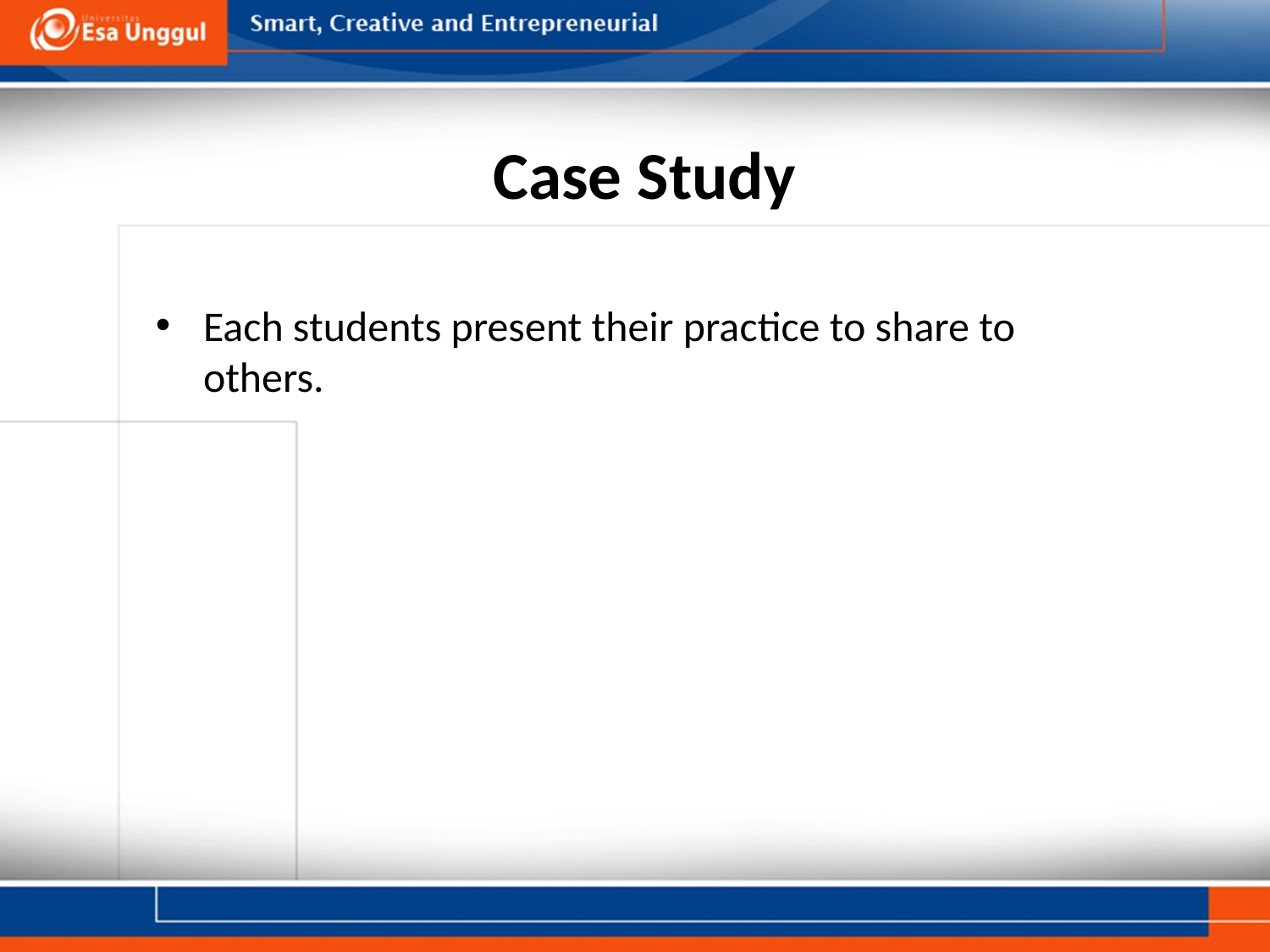

# Case Study
Each students present their practice to share to others.